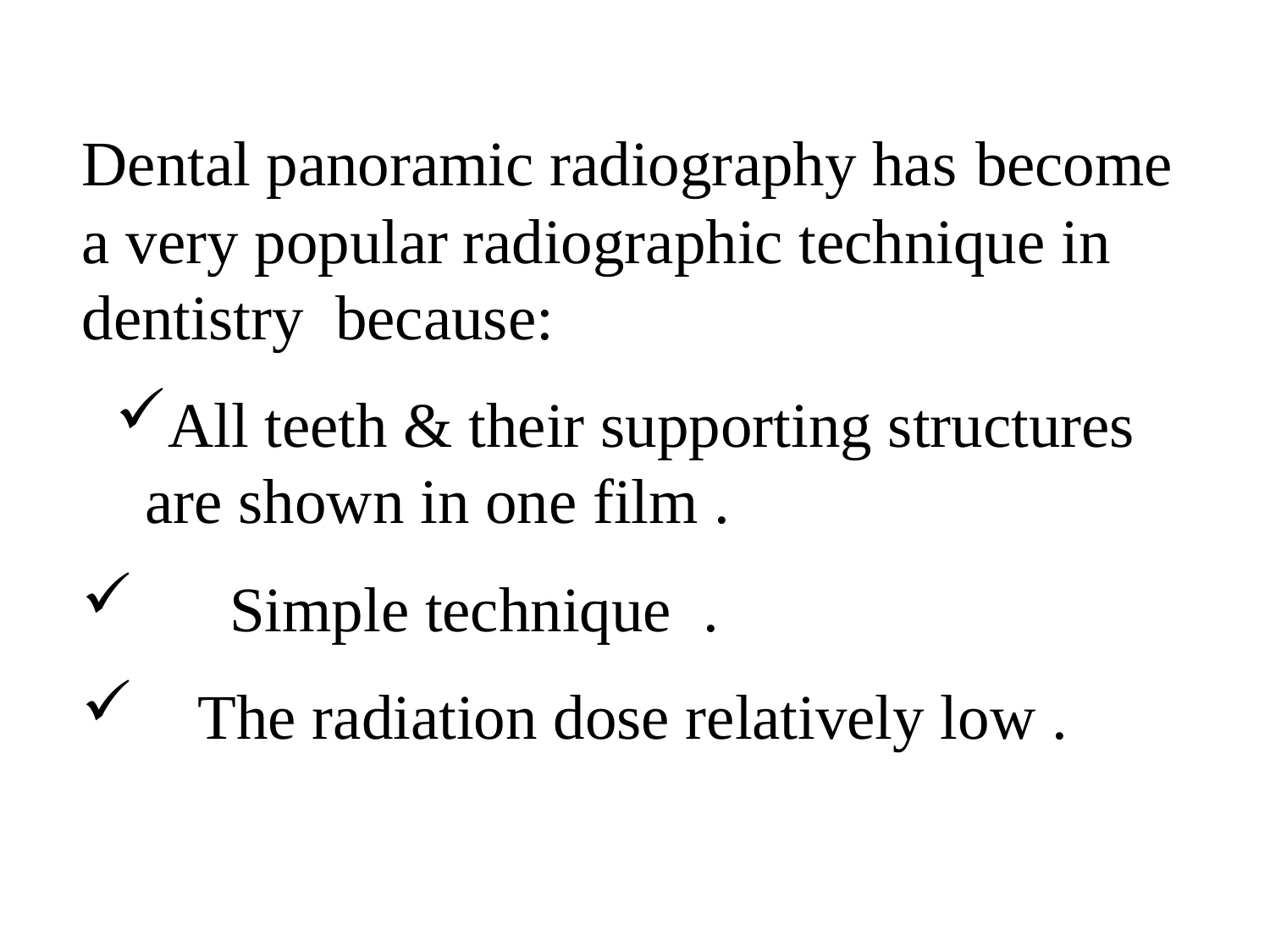

Dental panoramic radiography has become a very popular radiographic technique in dentistry  because:
All teeth & their supporting structures are shown in one film .
      Simple technique  .
    The radiation dose relatively low .